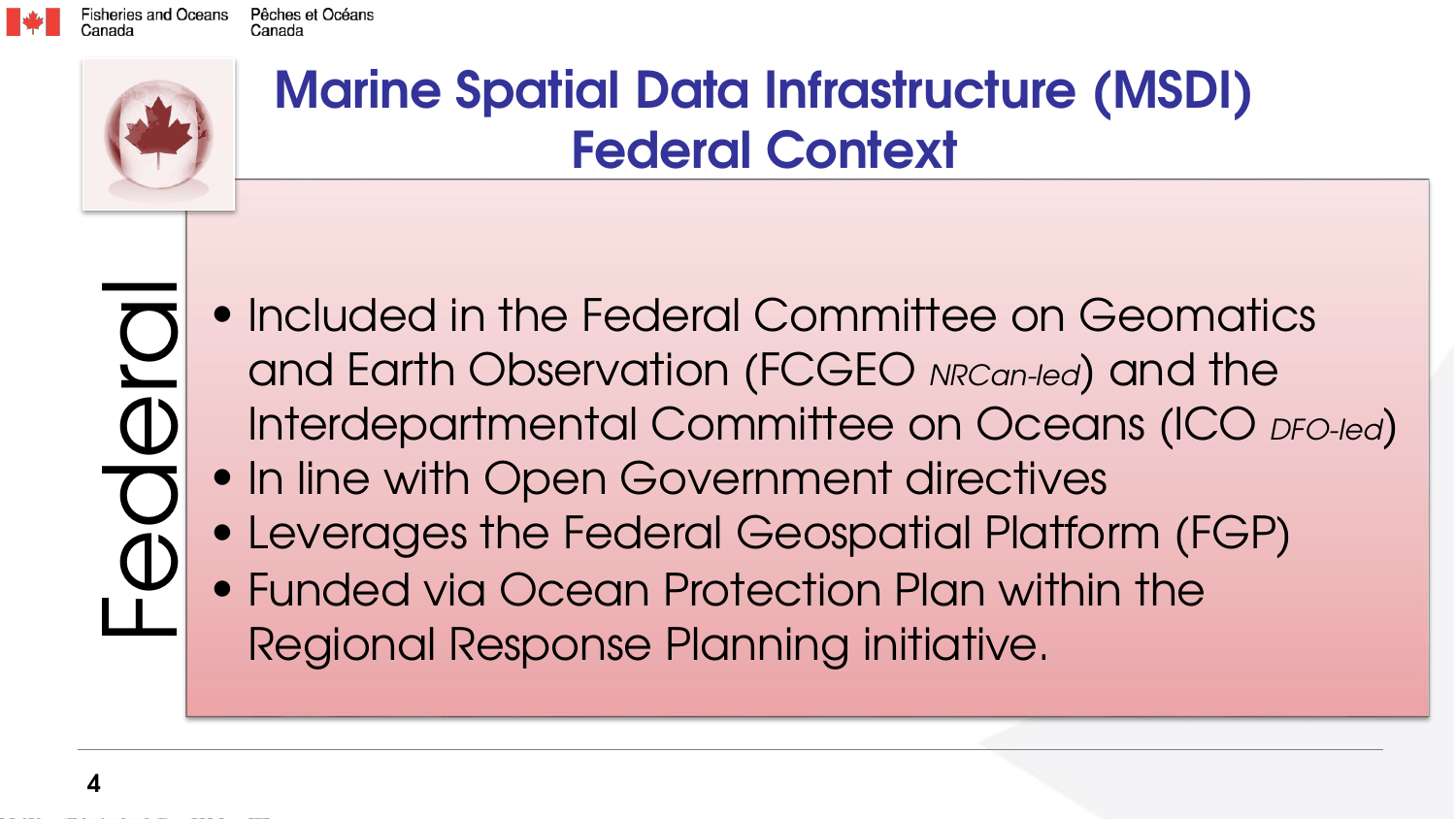

Marine Spatial Data Infrastructure (MSDI)
Federal Context

Federal
Included in the Federal Committee on Geomatics and Earth Observation (FCGEO NRCan-led) and the Interdepartmental Committee on Oceans (ICO DFO-led)
In line with Open Government directives
Leverages the Federal Geospatial Platform (FGP)
Funded via Ocean Protection Plan within the Regional Response Planning initiative.

4